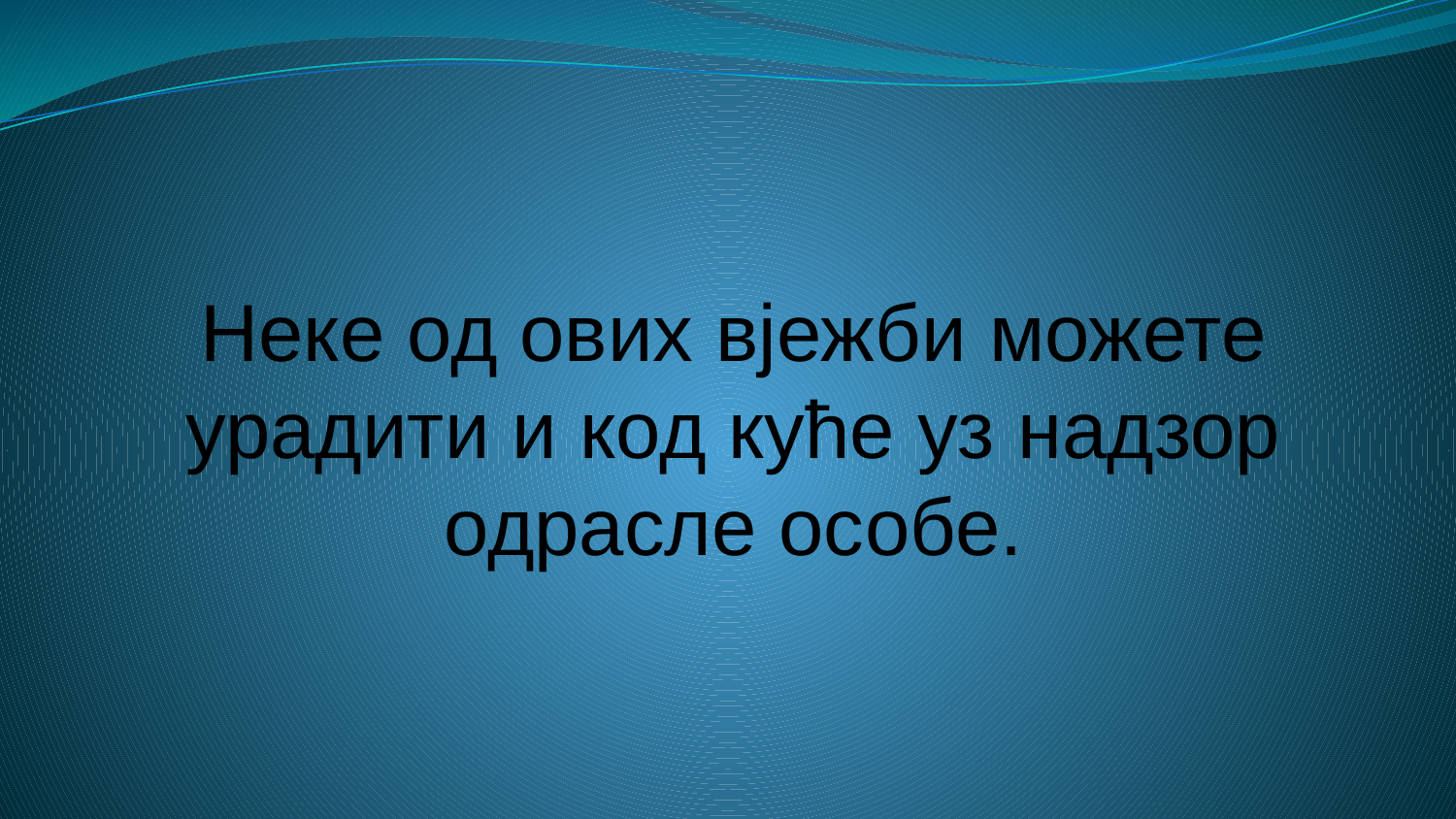

Неке од ових вјежби можете урадити и код куће уз надзор одрасле особе.